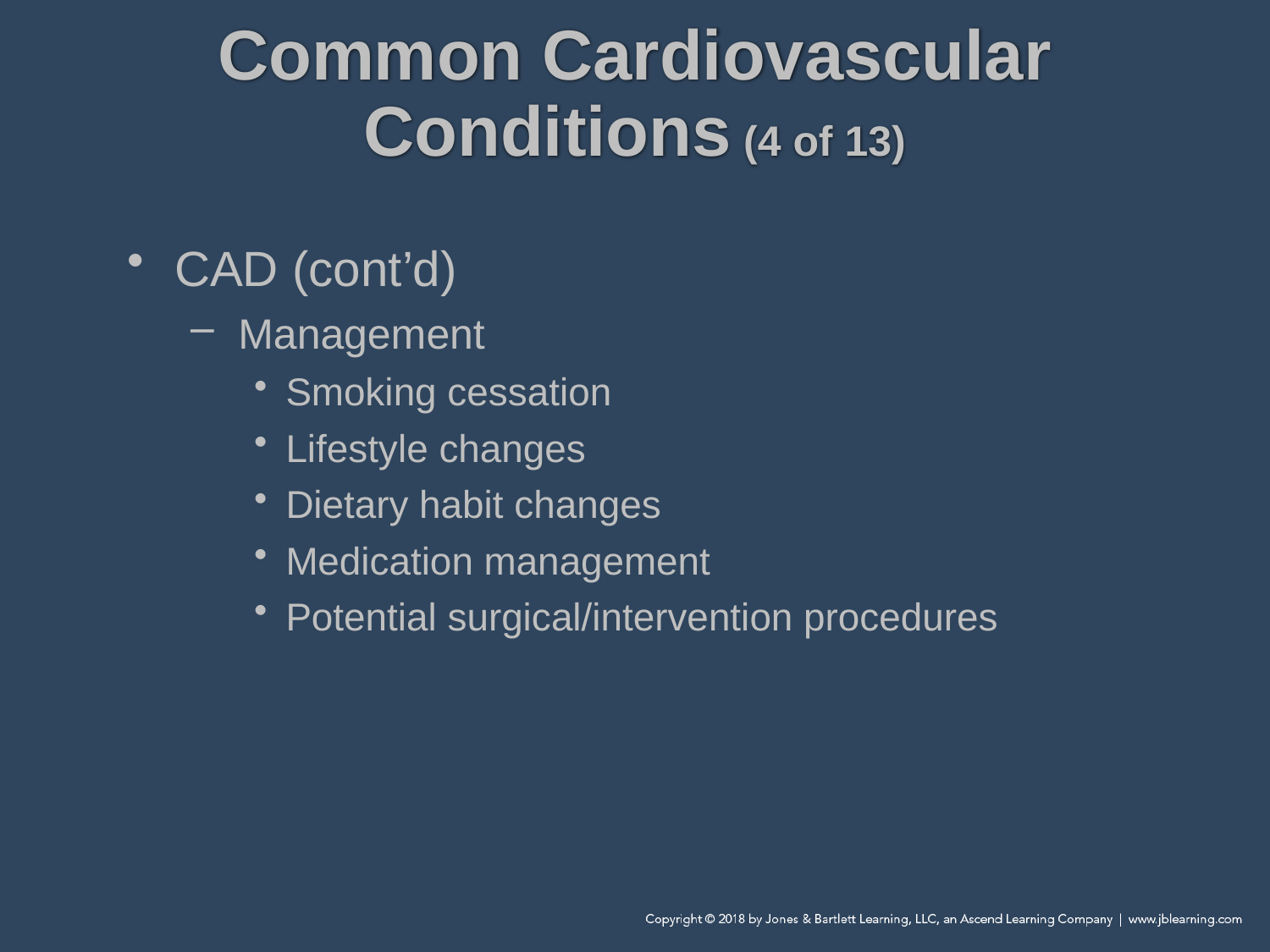

# Common Cardiovascular Conditions (4 of 13)
CAD (cont’d)
Management
Smoking cessation
Lifestyle changes
Dietary habit changes
Medication management
Potential surgical/intervention procedures